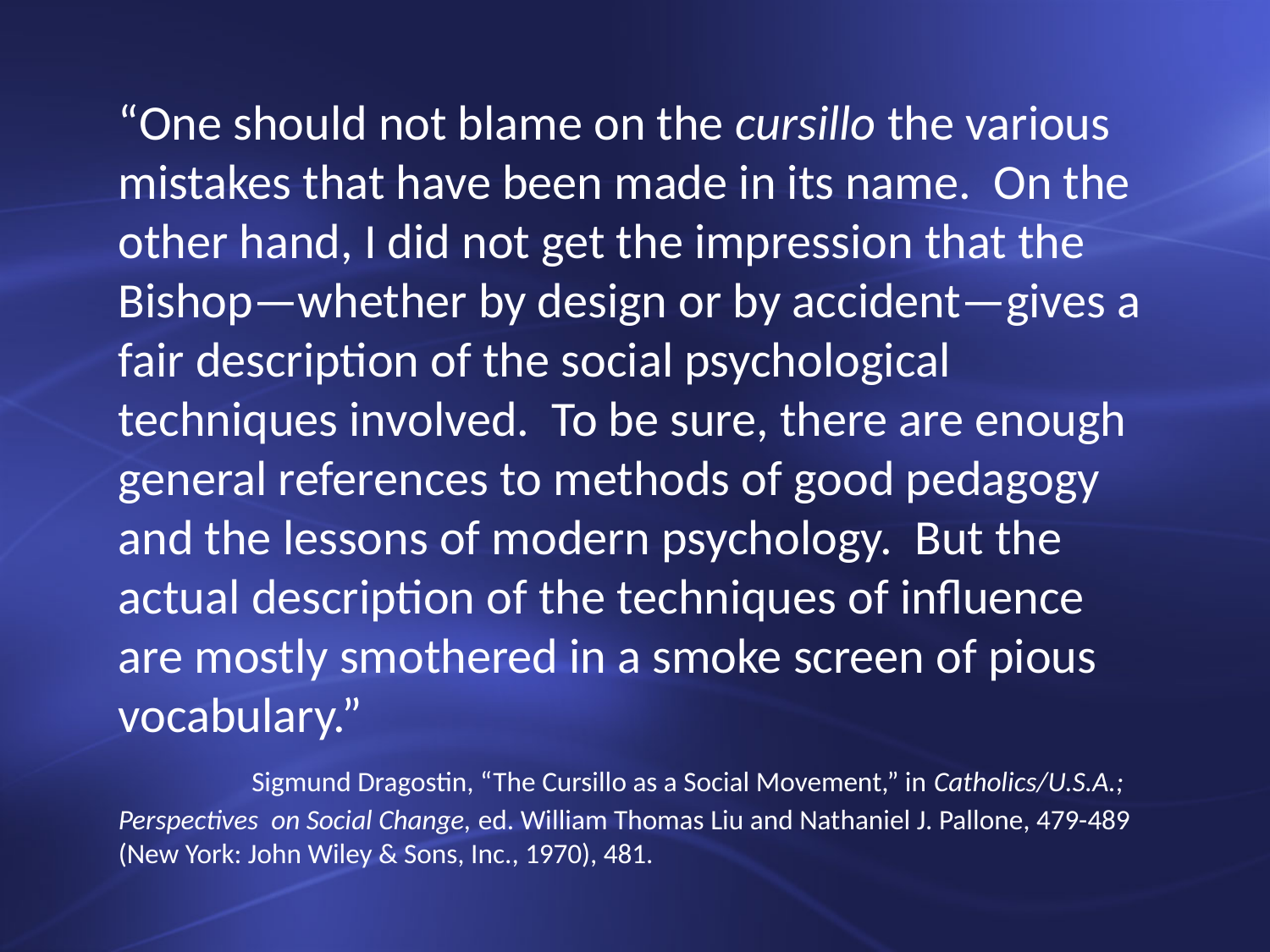

“One should not blame on the cursillo the various mistakes that have been made in its name.  On the other hand, I did not get the impression that the Bishop—whether by design or by accident—gives a fair description of the social psychological techniques involved.  To be sure, there are enough general references to methods of good pedagogy and the lessons of modern psychology.  But the actual description of the techniques of influence are mostly smothered in a smoke screen of pious vocabulary.”
 	 Sigmund Dragostin, “The Cursillo as a Social Movement,” in Catholics/U.S.A.; Perspectives  on Social Change, ed. William Thomas Liu and Nathaniel J. Pallone, 479-489 (New York: John Wiley & Sons, Inc., 1970), 481.